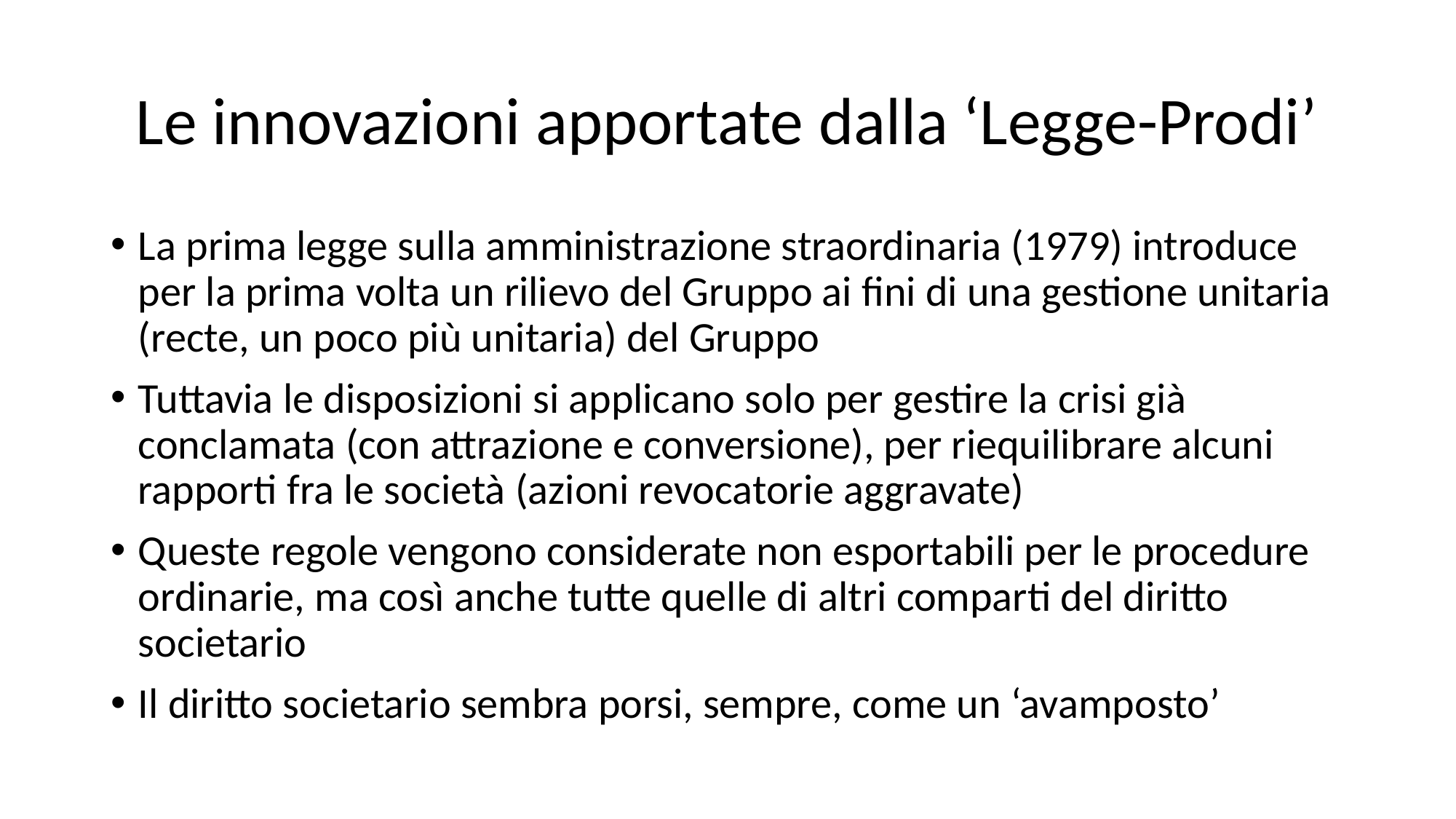

# Le innovazioni apportate dalla ‘Legge-Prodi’
La prima legge sulla amministrazione straordinaria (1979) introduce per la prima volta un rilievo del Gruppo ai fini di una gestione unitaria (recte, un poco più unitaria) del Gruppo
Tuttavia le disposizioni si applicano solo per gestire la crisi già conclamata (con attrazione e conversione), per riequilibrare alcuni rapporti fra le società (azioni revocatorie aggravate)
Queste regole vengono considerate non esportabili per le procedure ordinarie, ma così anche tutte quelle di altri comparti del diritto societario
Il diritto societario sembra porsi, sempre, come un ‘avamposto’